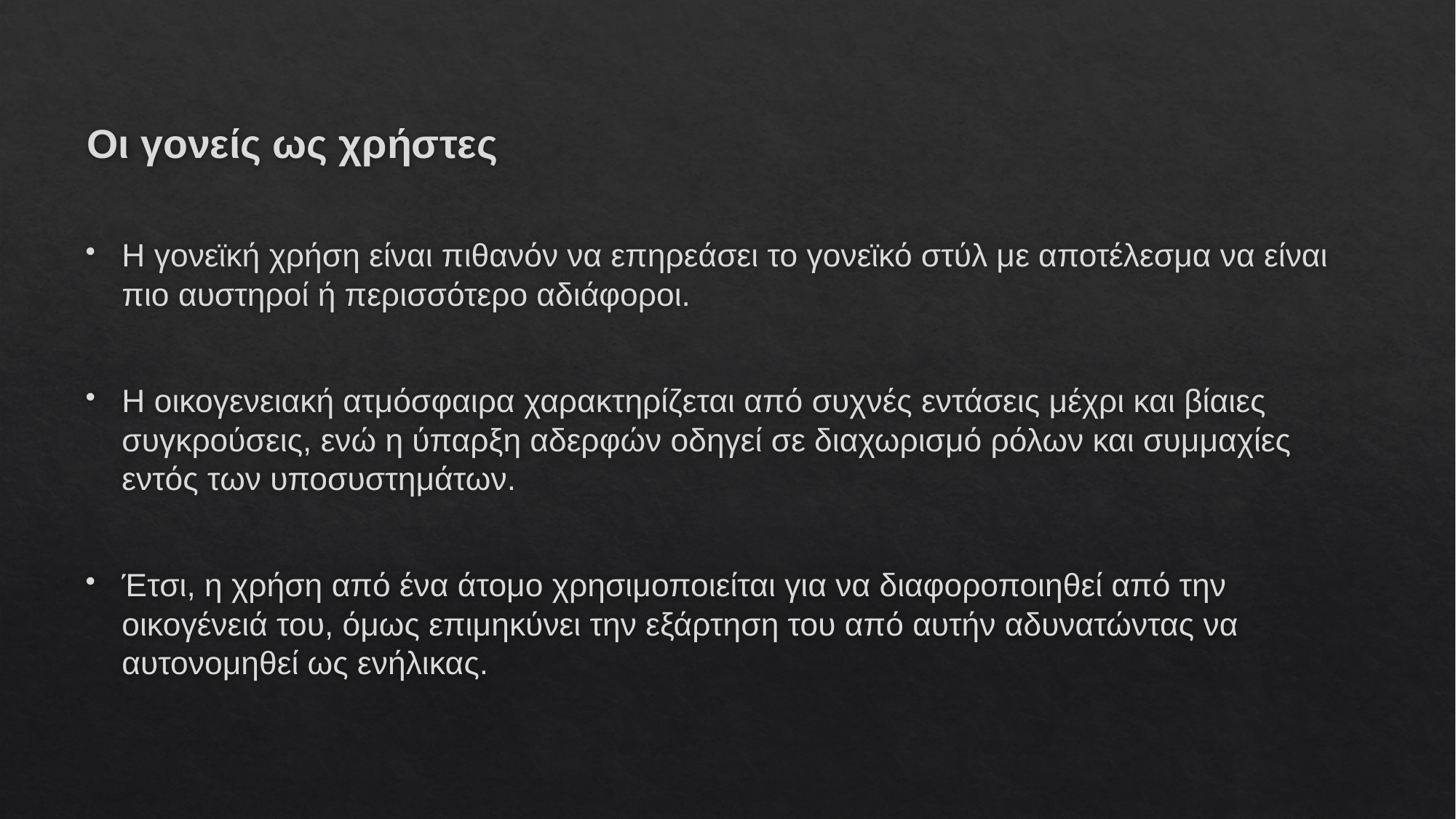

Οι γονείς ως χρήστες

Η γονεϊκή χρήση είναι πιθανόν να επηρεάσει το γονεϊκό στύλ με αποτέλεσμα να είναι πιο αυστηροί ή περισσότερο αδιάφοροι.

Η οικογενειακή ατμόσφαιρα χαρακτηρίζεται από συχνές εντάσεις μέχρι και βίαιες συγκρούσεις, ενώ η ύπαρξη αδερφών οδηγεί σε διαχωρισμό ρόλων και συμμαχίες εντός των υποσυστημάτων.

Έτσι, η χρήση από ένα άτομο χρησιμοποιείται για να διαφοροποιηθεί από την οικογένειά του, όμως επιμηκύνει την εξάρτηση του από αυτήν αδυνατώντας να αυτονομηθεί ως ενήλικας.